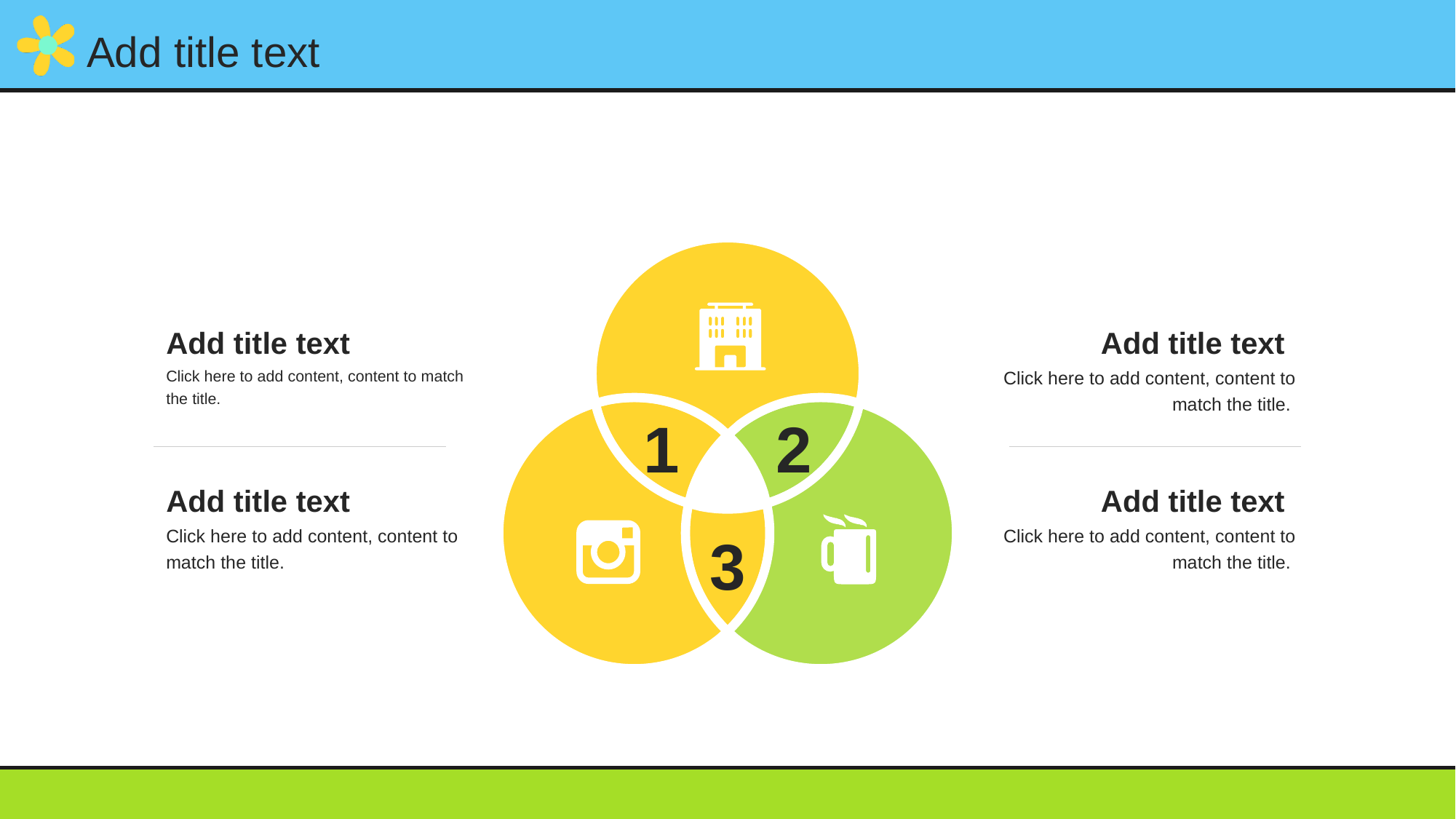

Add title text
Add title text
Click here to add content, content to match the title.
Click here to add content, content to match the title.
1
2

Add title text
Add title text
3

Click here to add content, content to match the title.
Click here to add content, content to match the title.